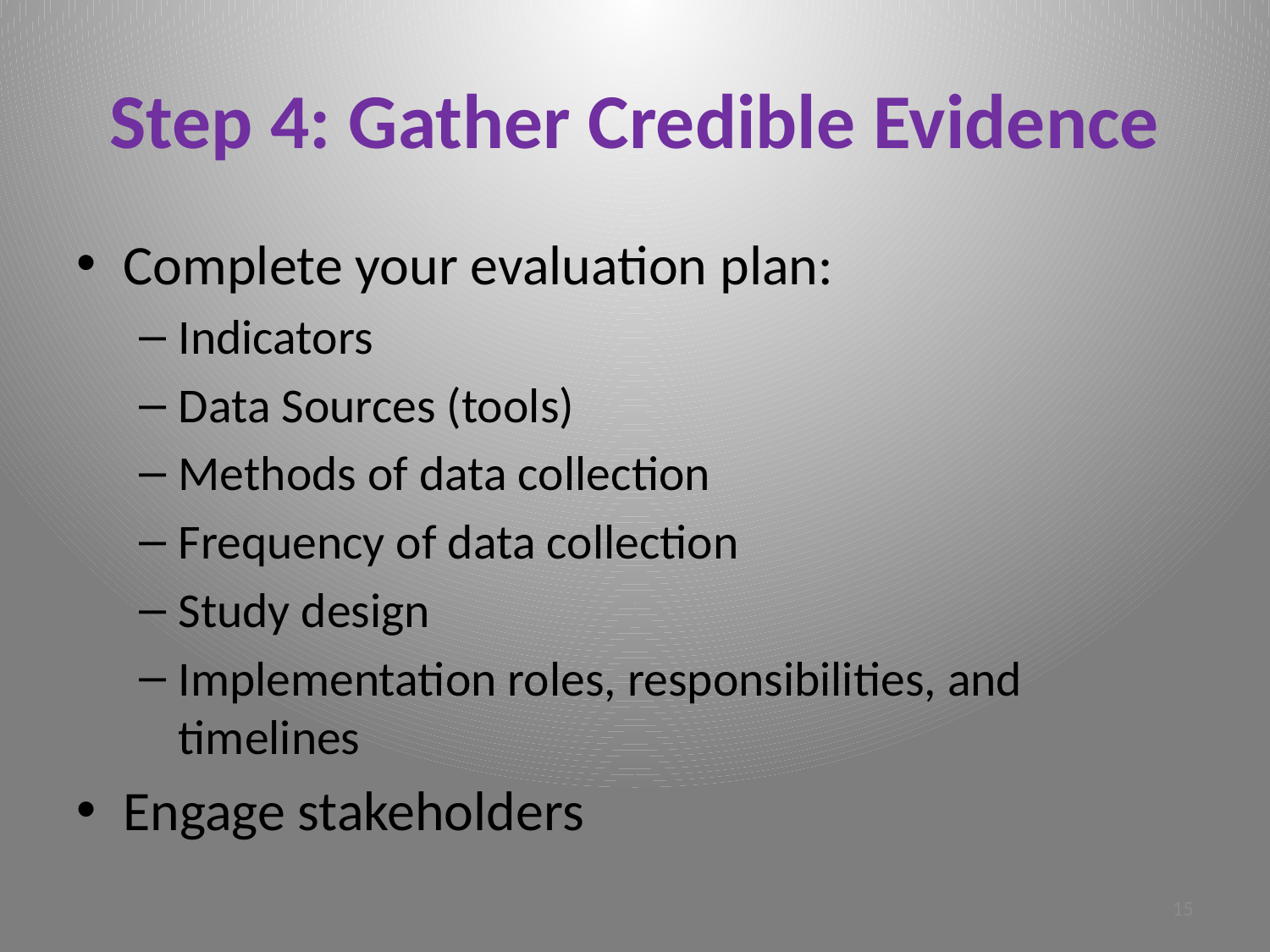

# Step 4: Gather Credible Evidence
Complete your evaluation plan:
Indicators
Data Sources (tools)
Methods of data collection
Frequency of data collection
Study design
Implementation roles, responsibilities, and timelines
Engage stakeholders
15